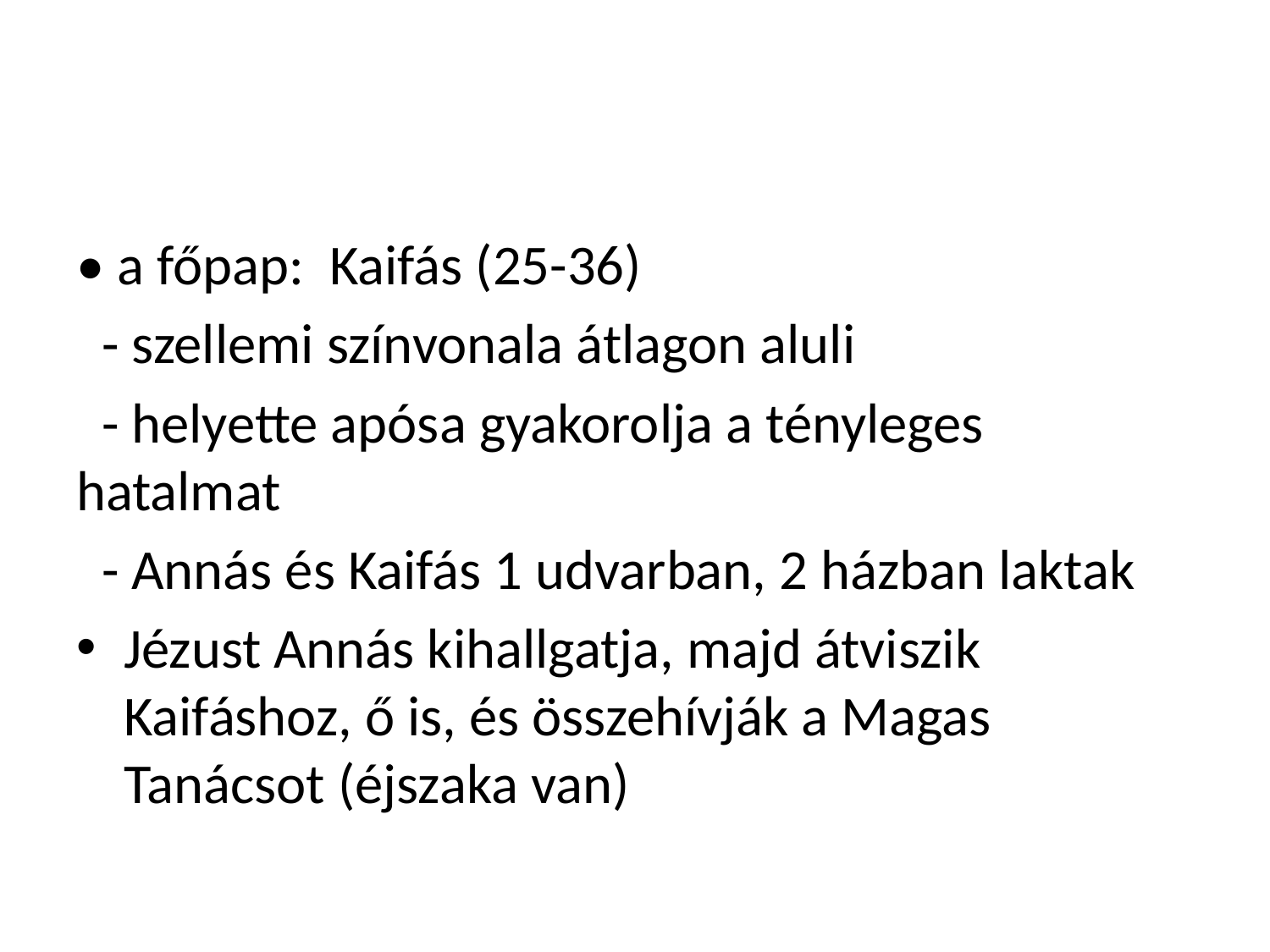

#
• a főpap:  Kaifás (25-36)
  - szellemi színvonala átlagon aluli
  - helyette apósa gyakorolja a tényleges hatalmat
  - Annás és Kaifás 1 udvarban, 2 házban laktak
Jézust Annás kihallgatja, majd átviszik Kaifáshoz, ő is, és összehívják a Magas Tanácsot (éjszaka van)